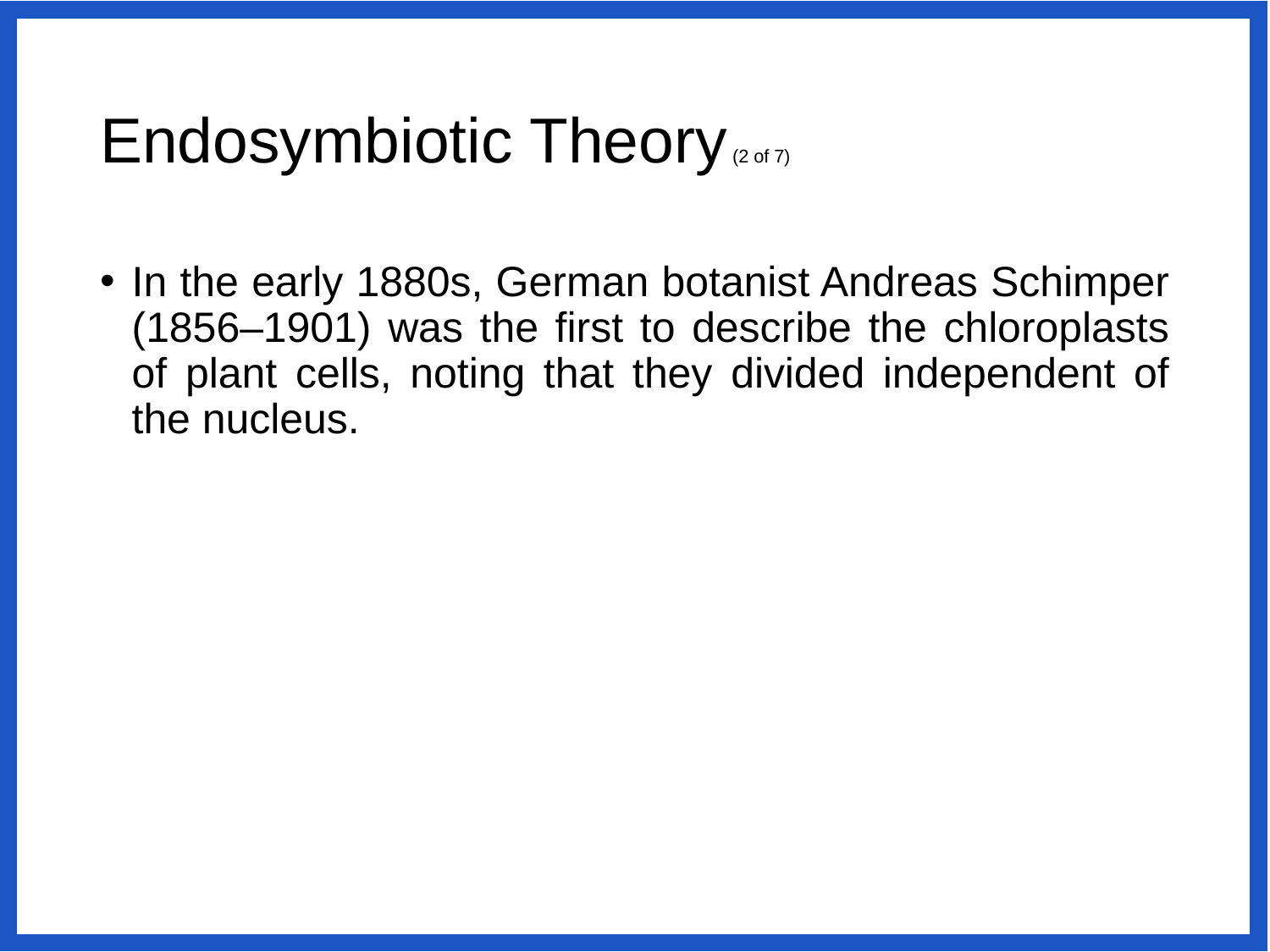

# Endosymbiotic Theory (2 of 7)
In the early 1880s, German botanist Andreas Schimper (1856–1901) was the first to describe the chloroplasts of plant cells, noting that they divided independent of the nucleus.